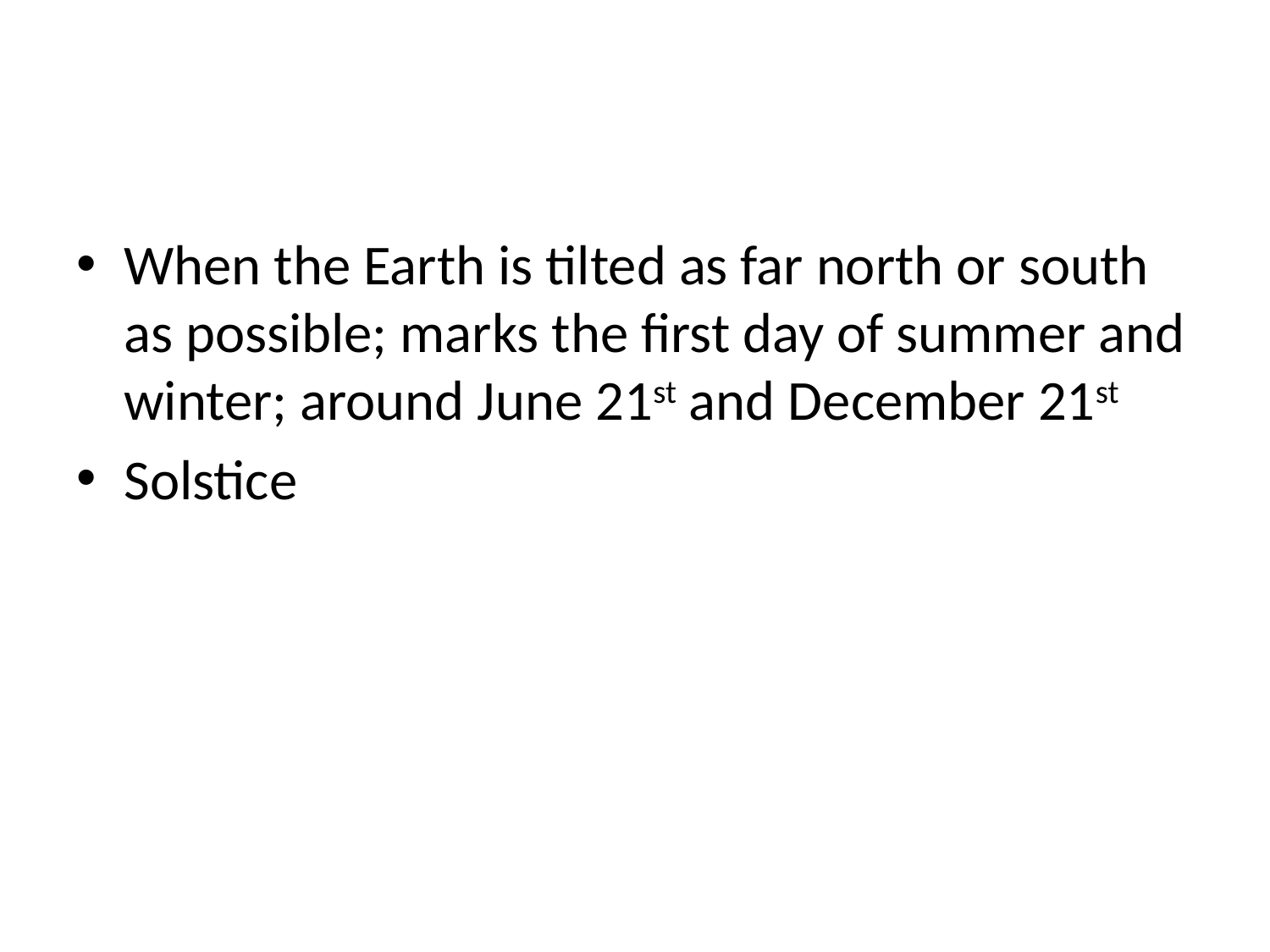

#
When the Earth is tilted as far north or south as possible; marks the first day of summer and winter; around June 21st and December 21st
Solstice